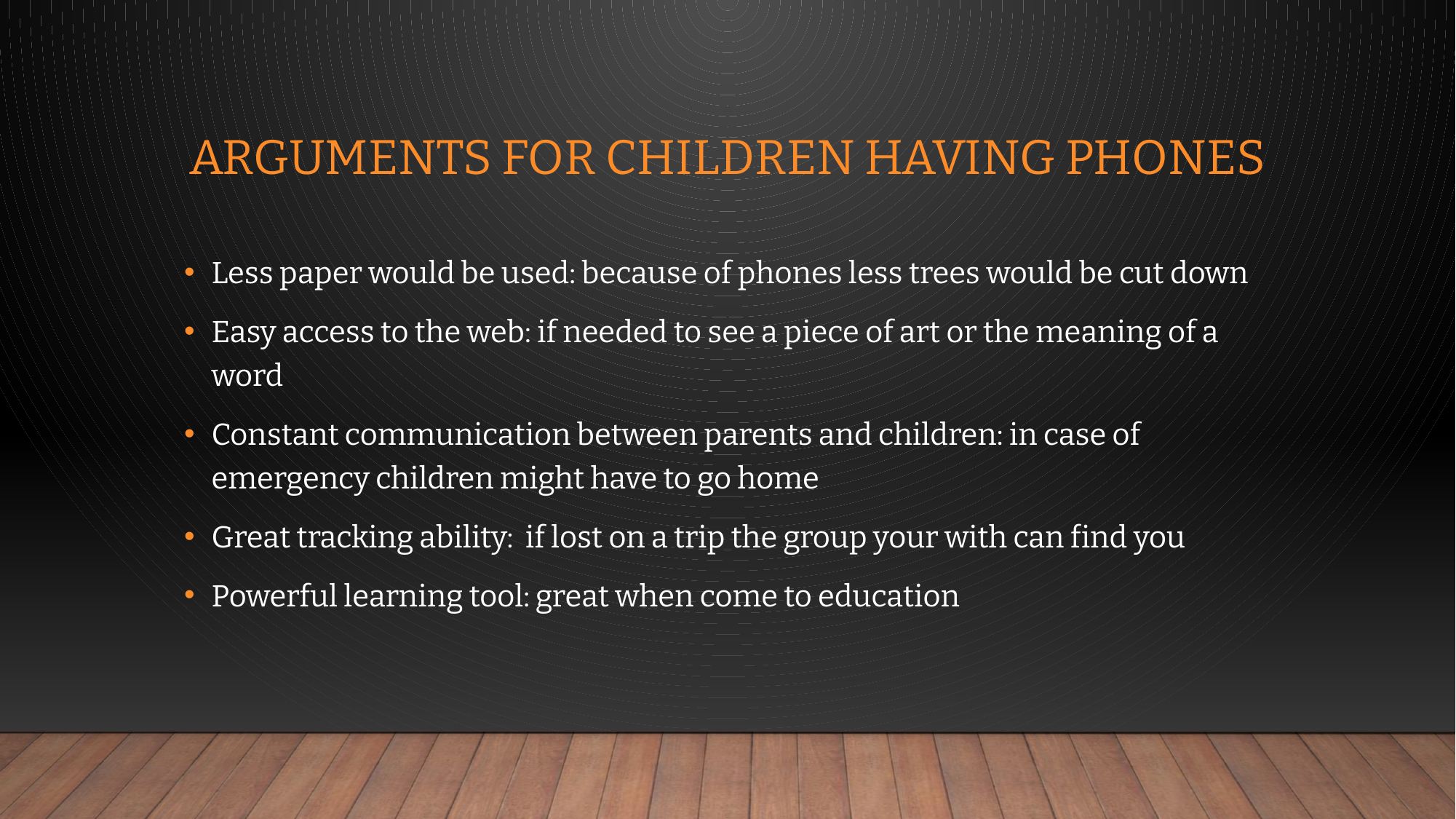

# Arguments for children having phones
Less paper would be used: because of phones less trees would be cut down
Easy access to the web: if needed to see a piece of art or the meaning of a word
Constant communication between parents and children: in case of emergency children might have to go home
Great tracking ability:  if lost on a trip the group your with can find you
Powerful learning tool: great when come to education